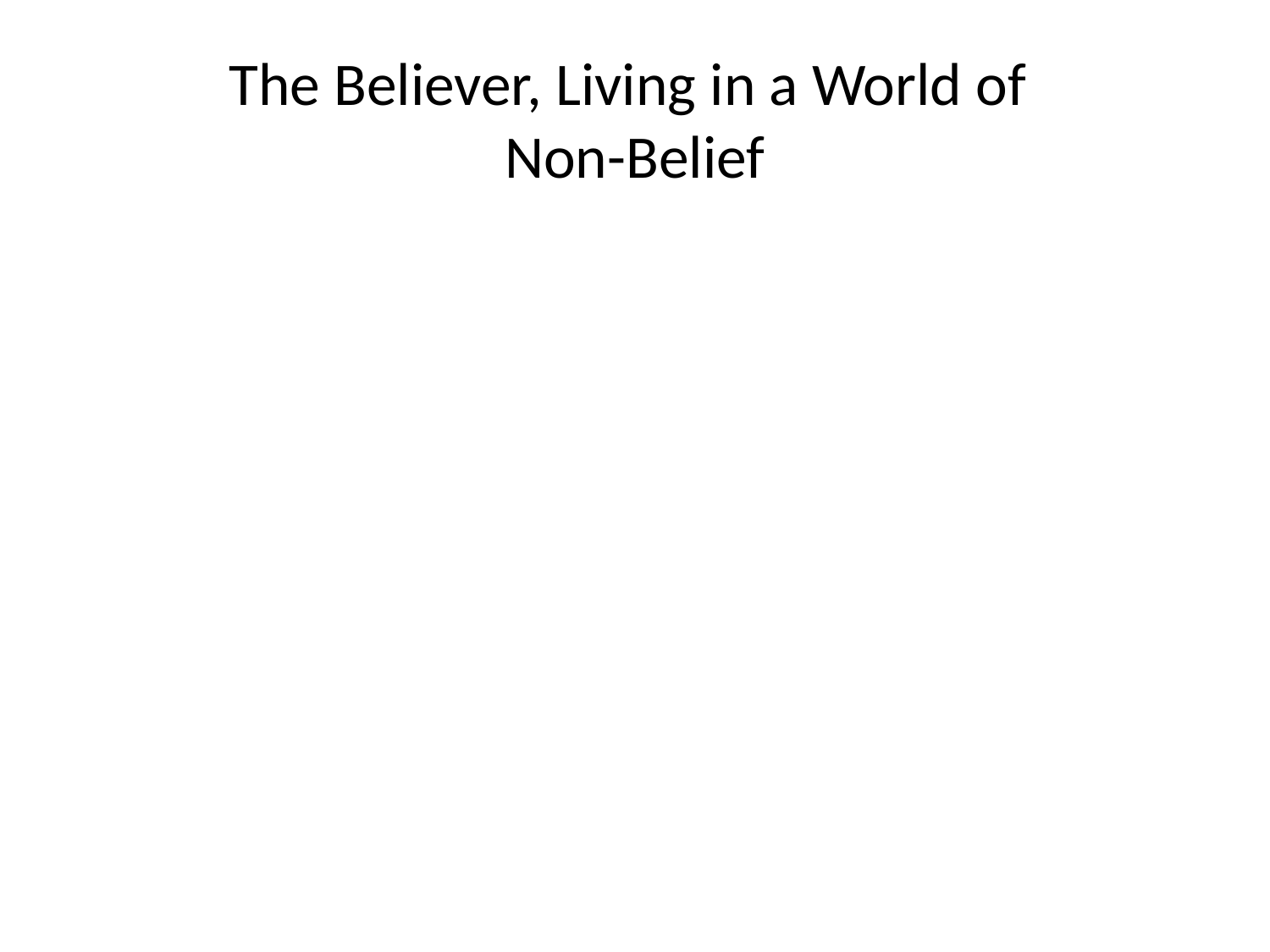

# The Believer, Living in a World of Non-Belief